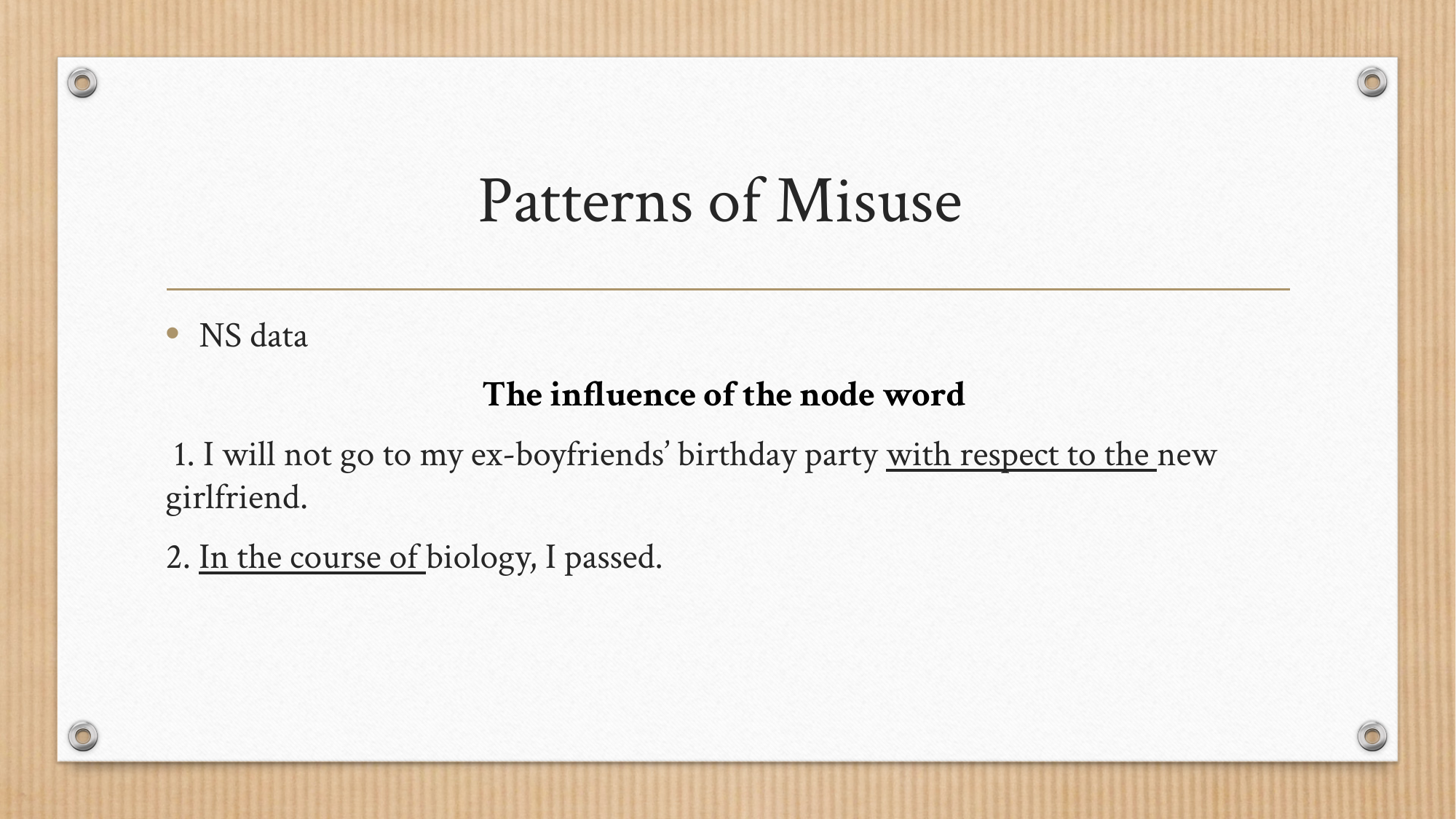

# Patterns of Misuse
NS data
The influence of the node word
 1. I will not go to my ex-boyfriends’ birthday party with respect to the new girlfriend.
2. In the course of biology, I passed.